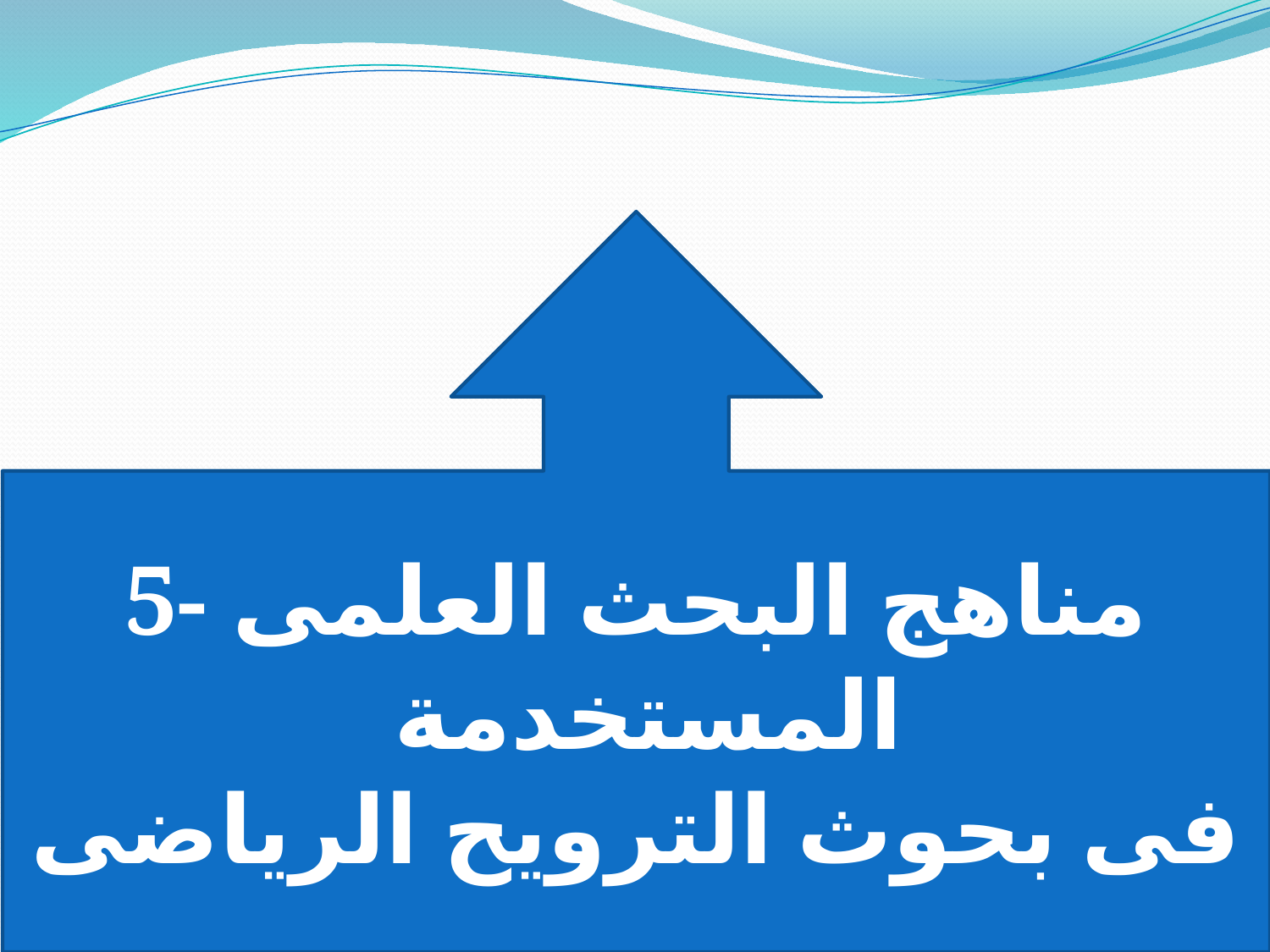

5- مناهج البحث العلمى المستخدمة
فى بحوث الترويح الرياضى